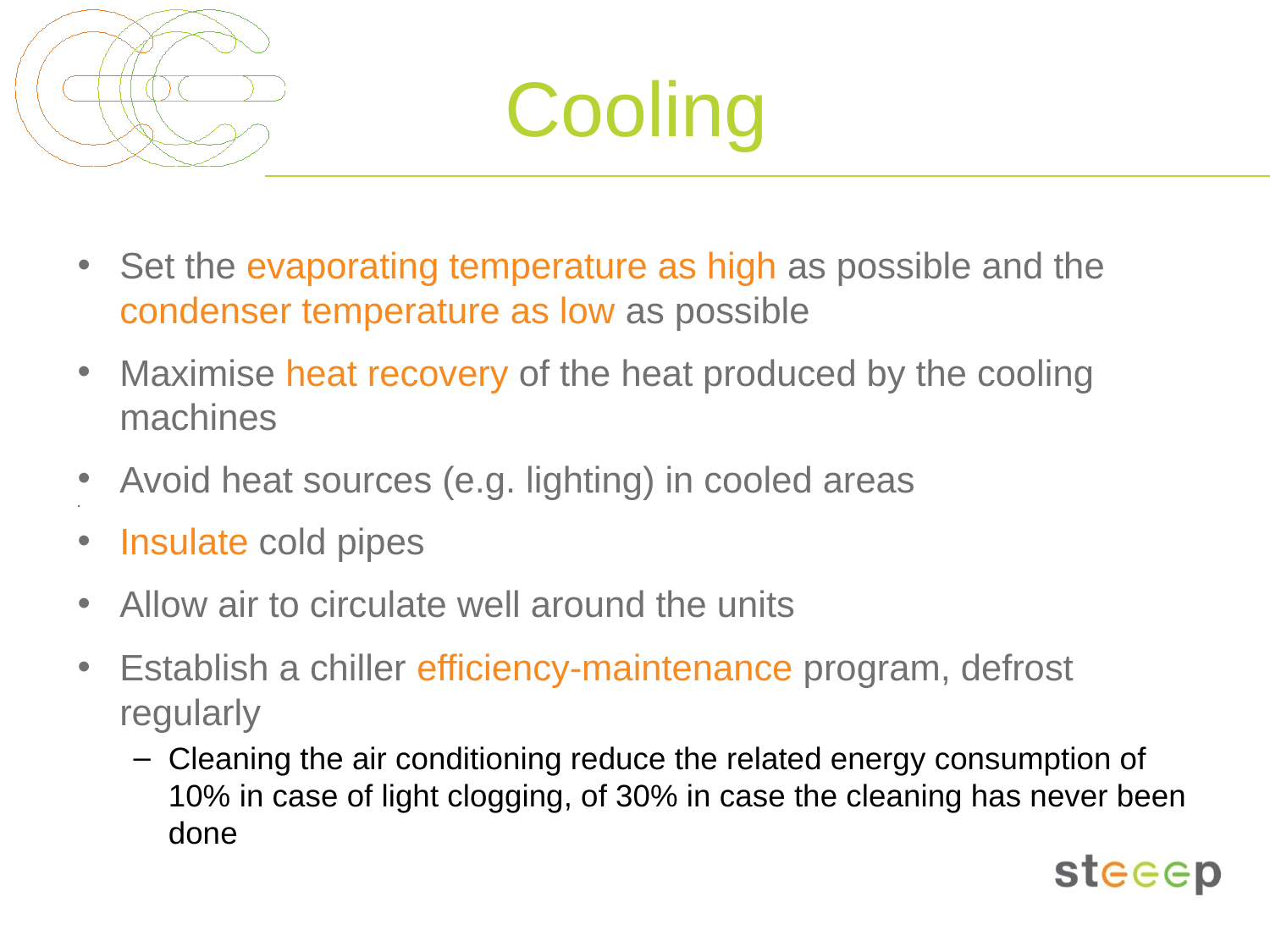

# Cooling
Set the evaporating temperature as high as possible and the condenser temperature as low as possible

Maximise heat recovery of the heat produced by the cooling machines

Avoid heat sources (e.g. lighting) in cooled areas

Insulate cold pipes

Allow air to circulate well around the units

Establish a chiller efficiency-maintenance program, defrost regularly
Cleaning the air conditioning reduce the related energy consumption of 10% in case of light clogging, of 30% in case the cleaning has never been done